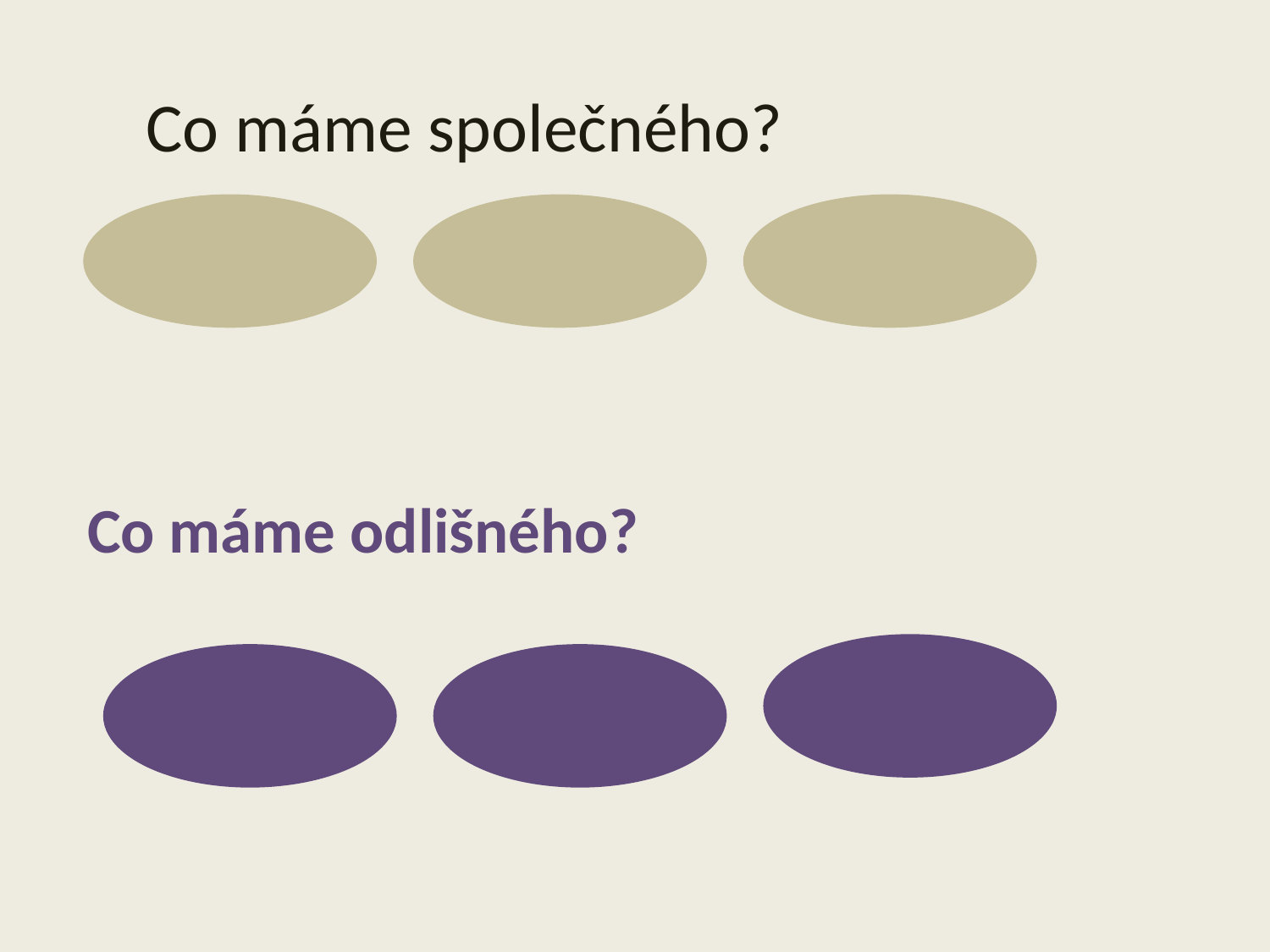

# Co máme společného?

Co máme odlišného?